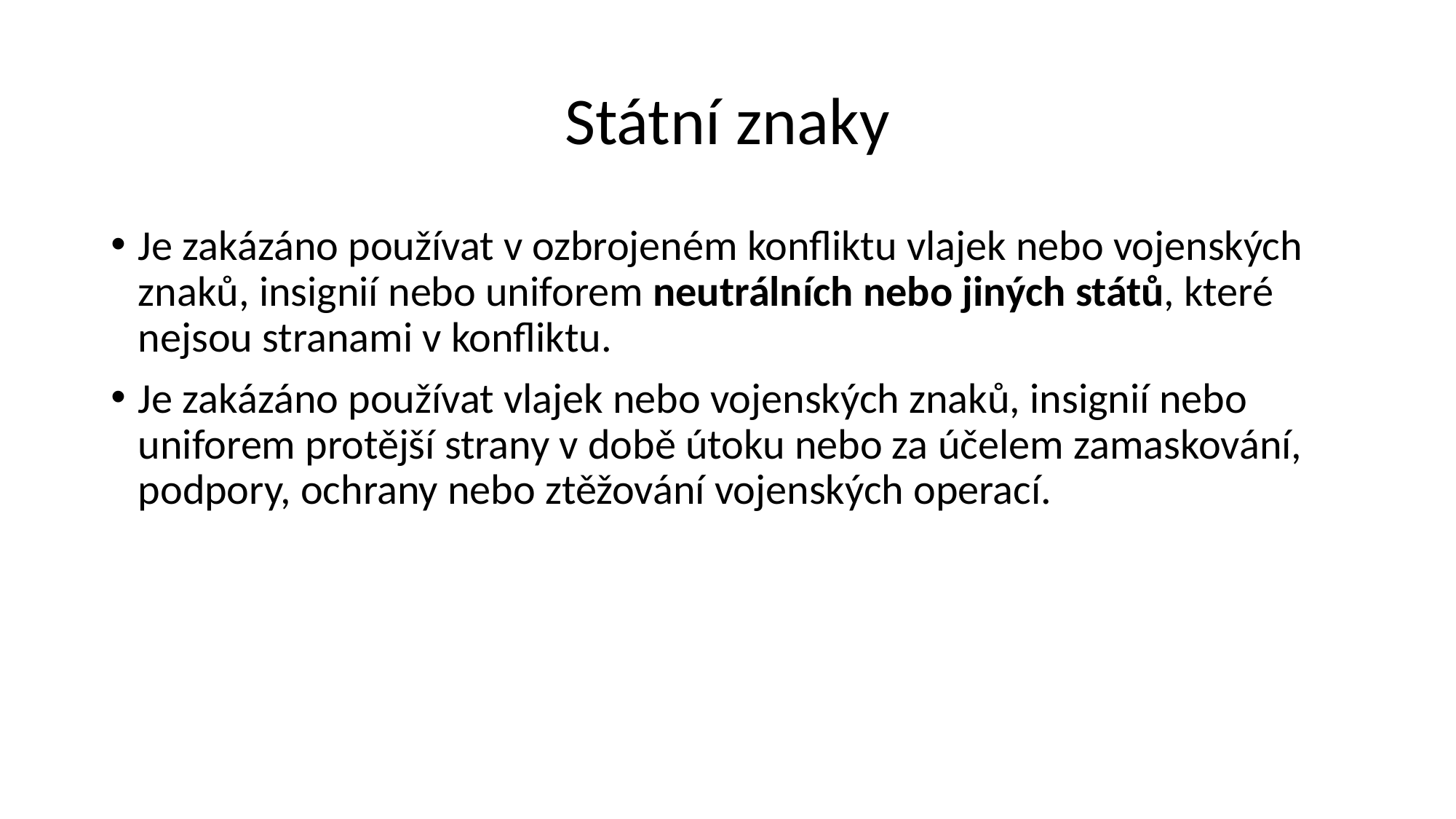

# Státní znaky
Je zakázáno používat v ozbrojeném konfliktu vlajek nebo vojenských znaků, insignií nebo uniforem neutrálních nebo jiných států, které nejsou stranami v konfliktu.
Je zakázáno používat vlajek nebo vojenských znaků, insignií nebo uniforem protější strany v době útoku nebo za účelem zamaskování, podpory, ochrany nebo ztěžování vojenských operací.